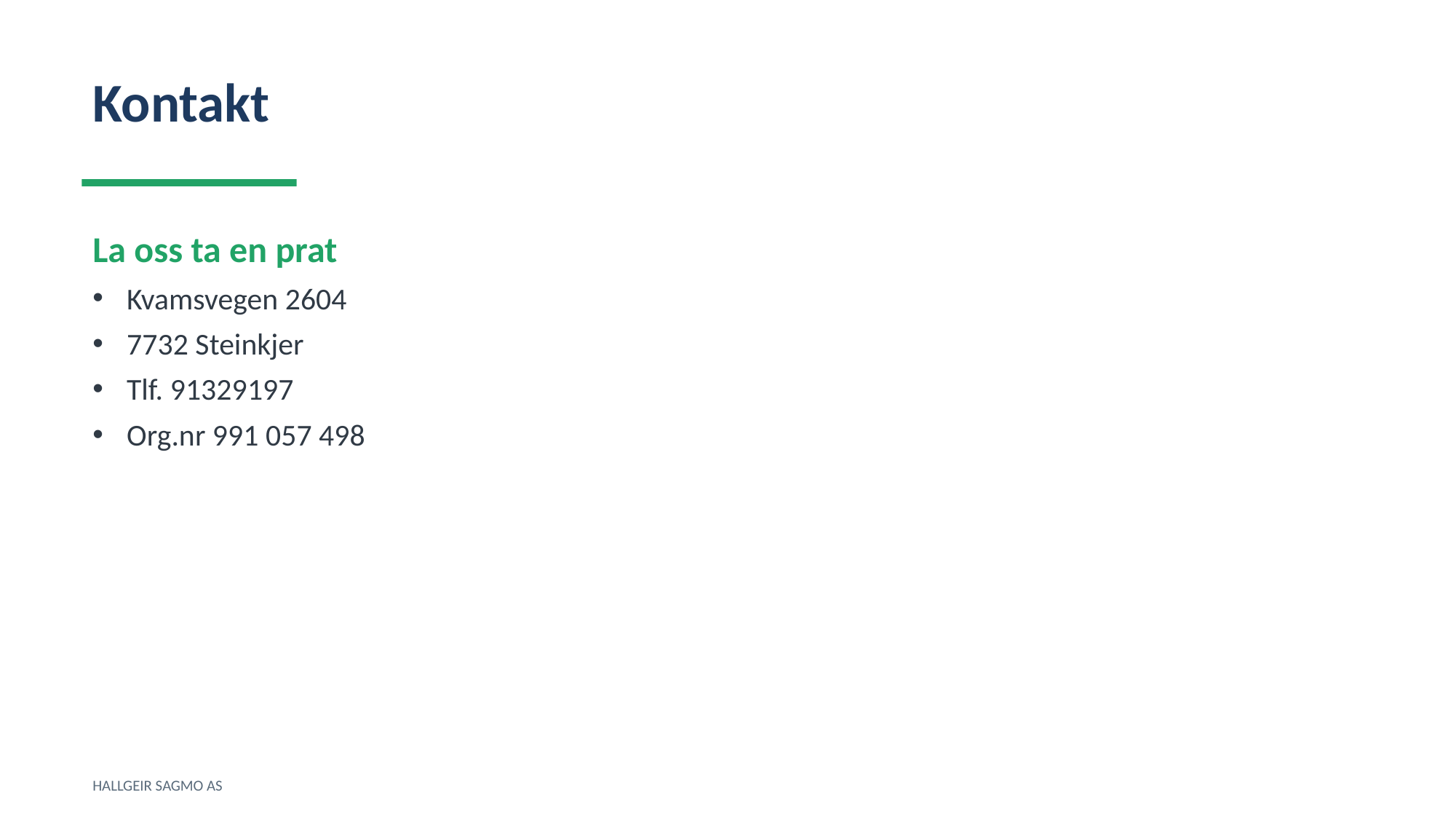

Kontakt

La oss ta en prat
Kvamsvegen 2604
7732 Steinkjer
Tlf. 91329197
Org.nr 991 057 498
HALLGEIR SAGMO AS